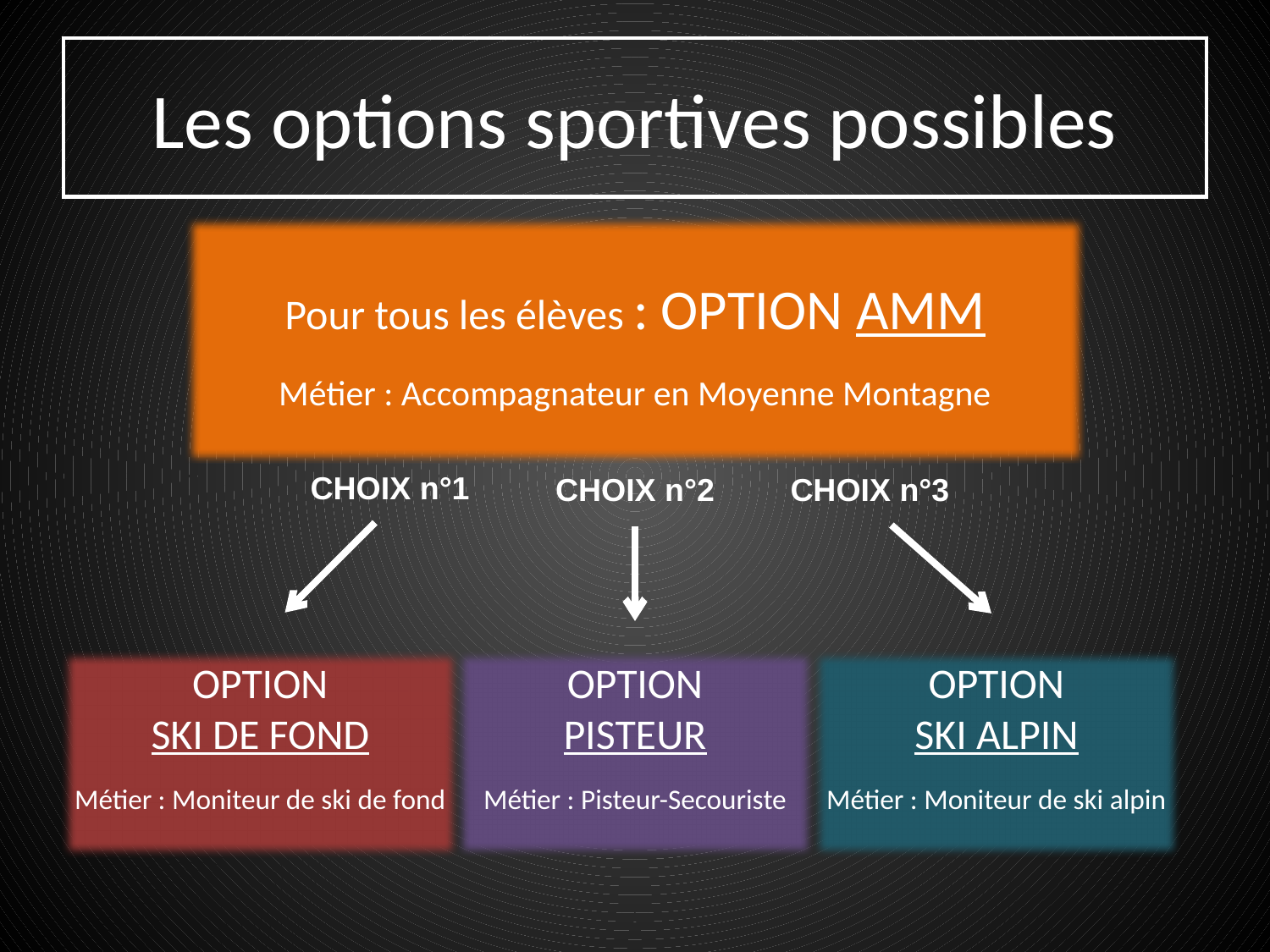

# Les options sportives possibles

Pour tous les élèves : OPTION AMM

Métier : Accompagnateur en Moyenne Montagne

CHOIX n°1
CHOIX n°2
CHOIX n°3
OPTION
SKI DE FOND

Métier : Moniteur de ski de fond

OPTION
PISTEUR

Métier : Pisteur-Secouriste

OPTION
SKI ALPIN

Métier : Moniteur de ski alpin